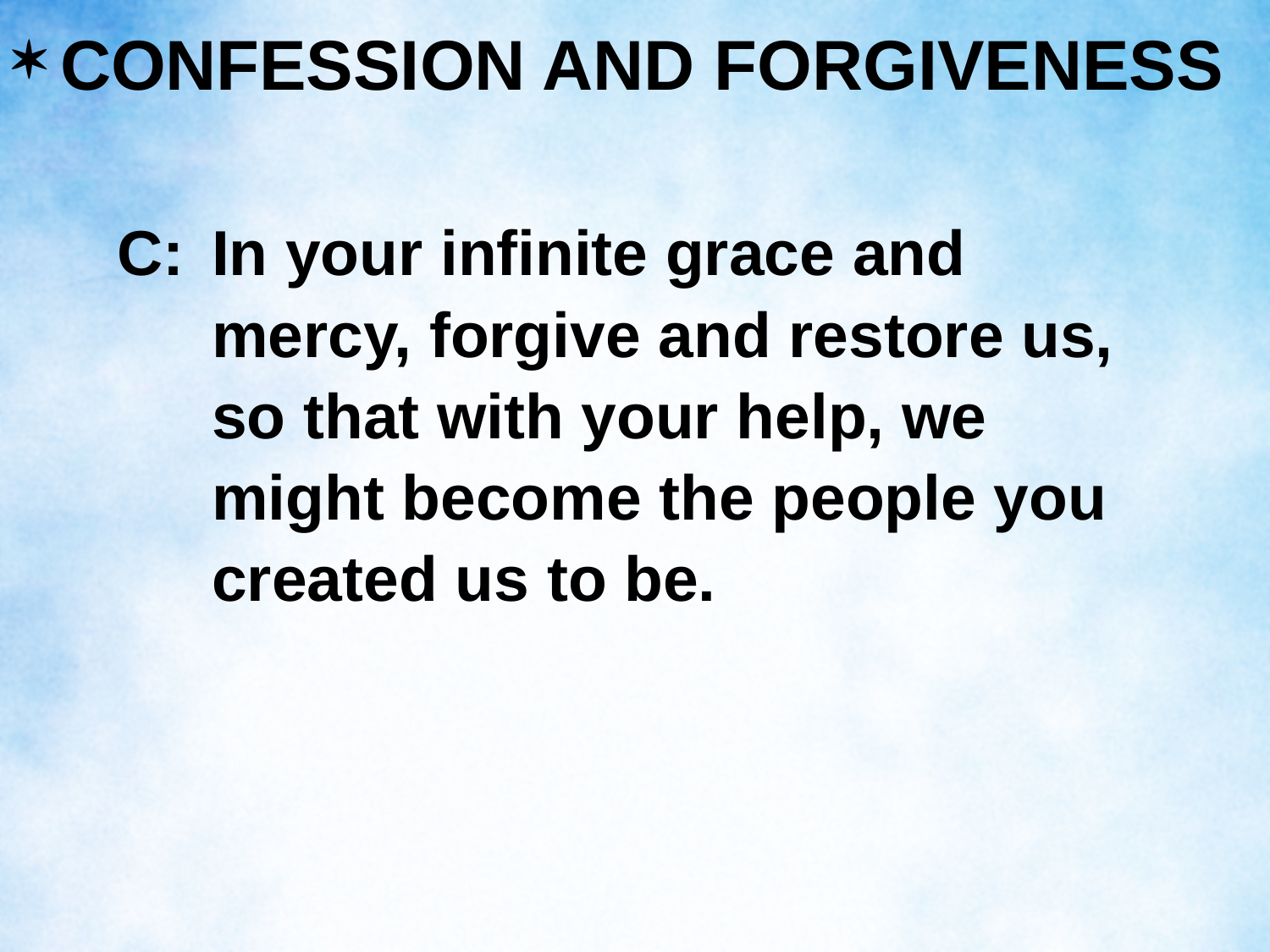

CONFESSION AND FORGIVENESS
C:	In your infinite grace and mercy, forgive and restore us, so that with your help, we might become the people you created us to be.